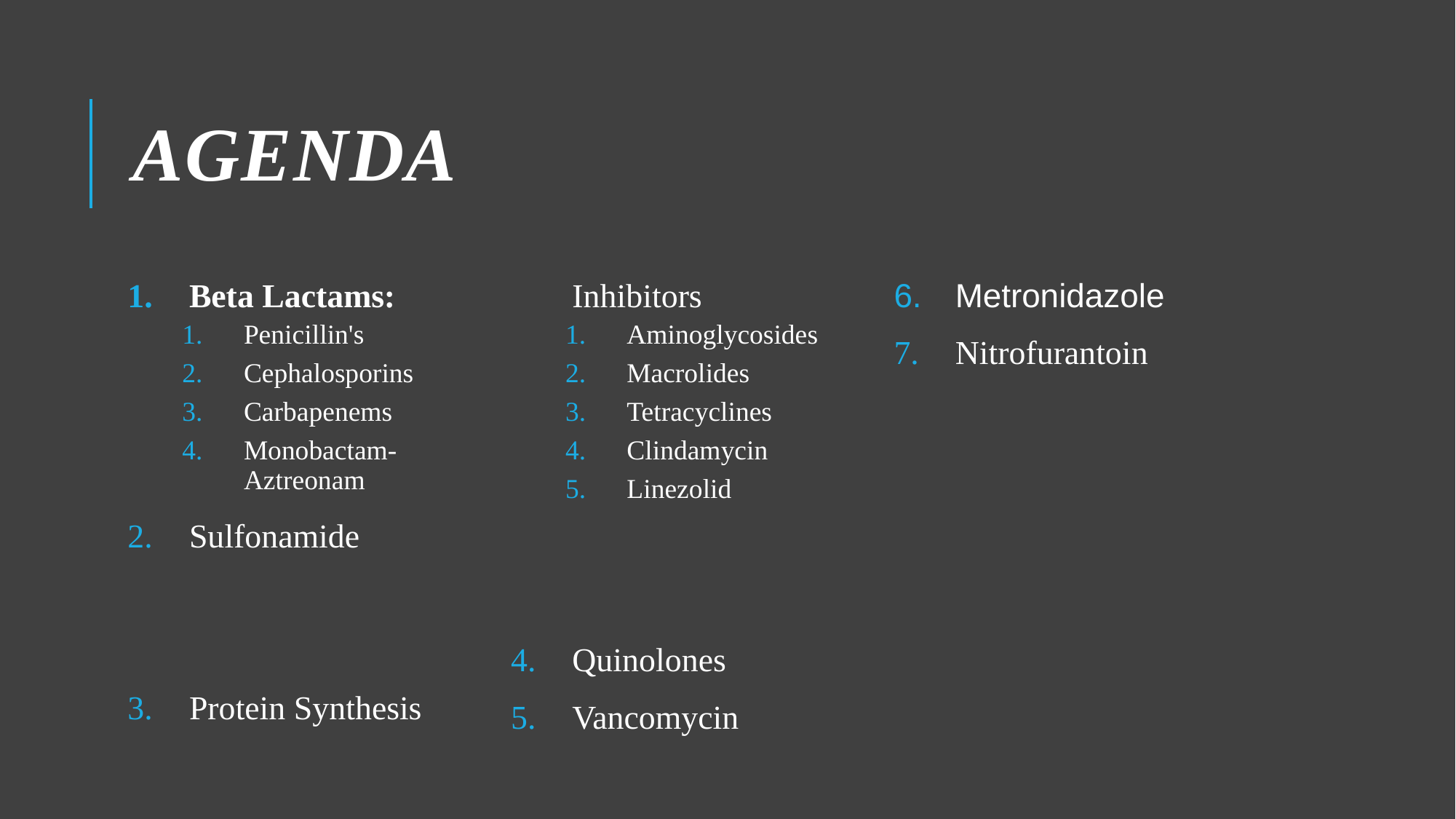

# Agenda
Beta Lactams:
Penicillin's
Cephalosporins
Carbapenems
Monobactam-Aztreonam
Sulfonamide

Protein Synthesis Inhibitors
Aminoglycosides
Macrolides
Tetracyclines
Clindamycin
Linezolid

Quinolones
Vancomycin
Metronidazole
Nitrofurantoin